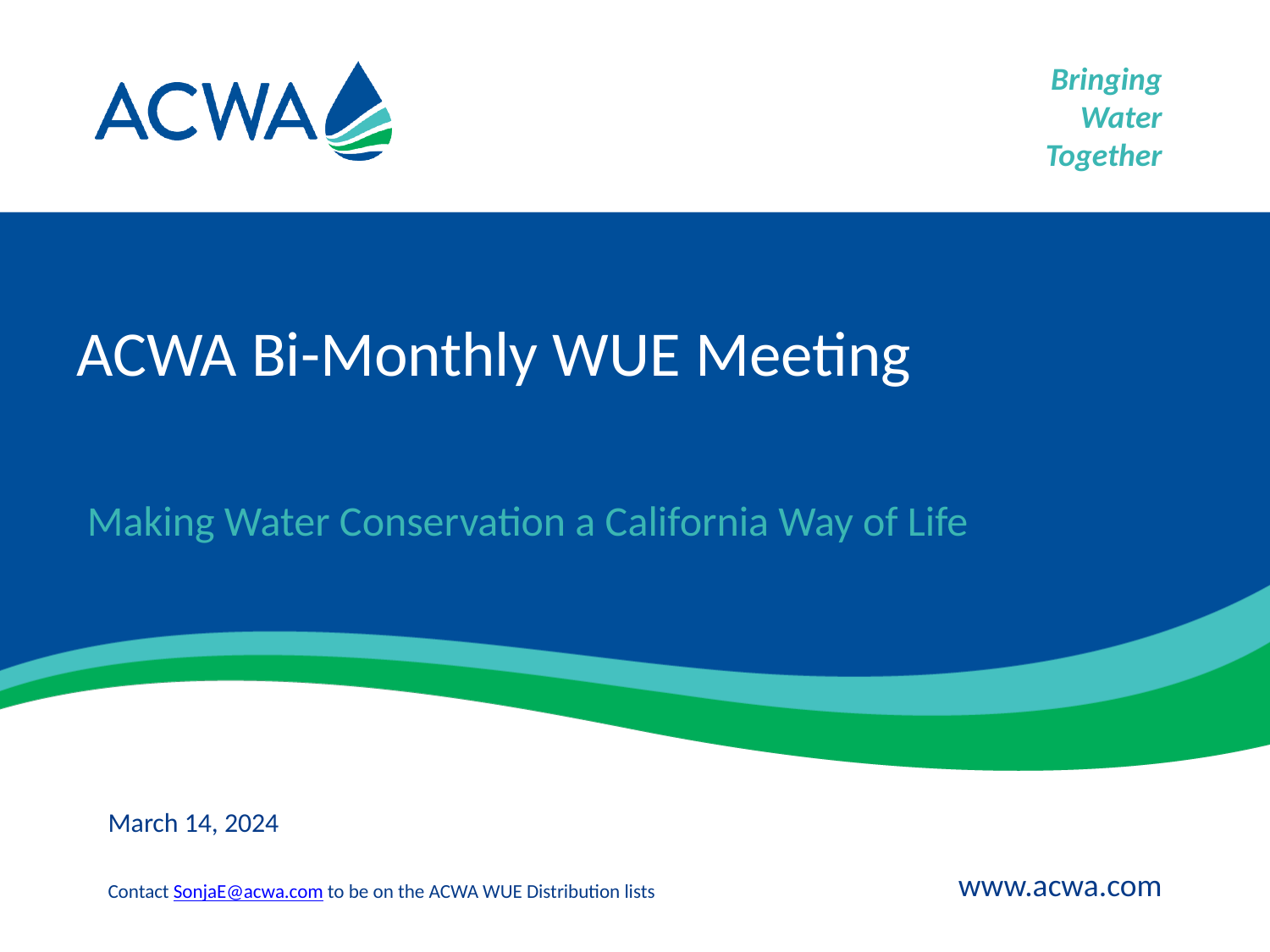

# ACWA Bi-Monthly WUE Meeting
Making Water Conservation a California Way of Life
March 14, 2024

Contact SonjaE@acwa.com to be on the ACWA WUE Distribution lists